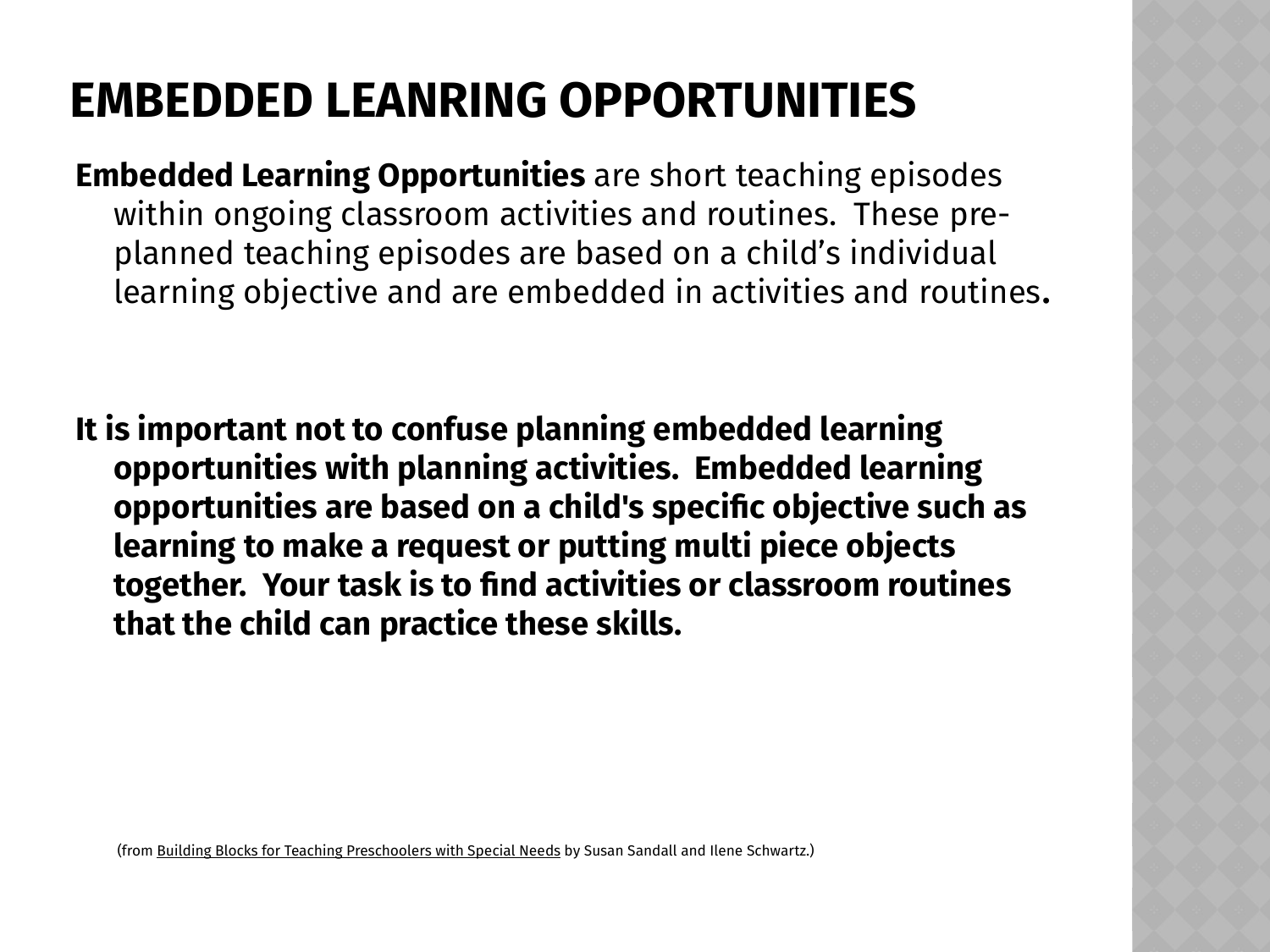

# EMBEDDED LEANRING OPPORTUNITIES
Embedded Learning Opportunities are short teaching episodes within ongoing classroom activities and routines.  These pre-planned teaching episodes are based on a child’s individual learning objective and are embedded in activities and routines.

It is important not to confuse planning embedded learning opportunities with planning activities.  Embedded learning opportunities are based on a child's specific objective such as learning to make a request or putting multi piece objects together.  Your task is to find activities or classroom routines that the child can practice these skills.

 (from Building Blocks for Teaching Preschoolers with Special Needs by Susan Sandall and Ilene Schwartz.)